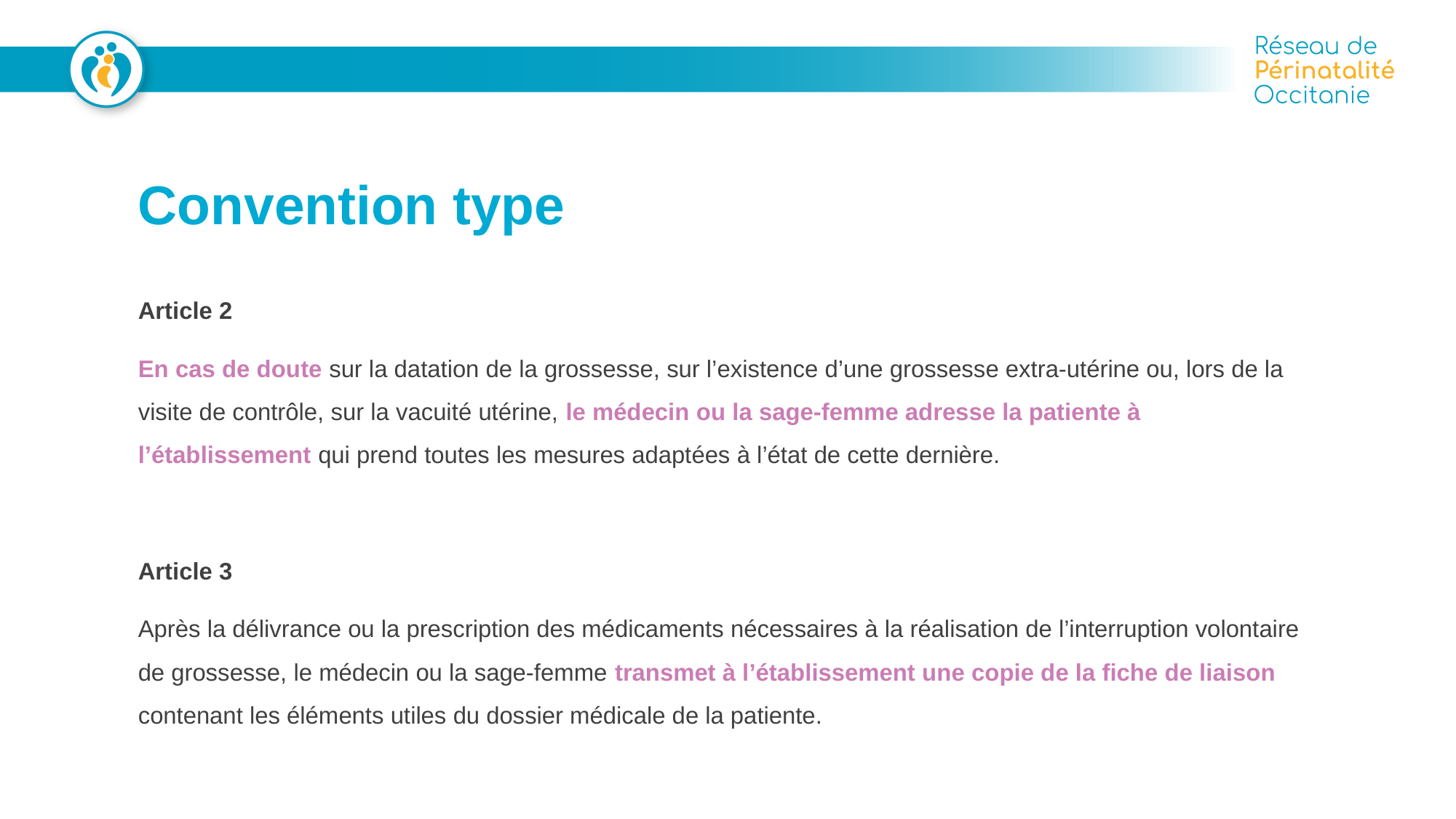

# Convention type
Article 2
En cas de doute sur la datation de la grossesse, sur l’existence d’une grossesse extra-utérine ou, lors de la visite de contrôle, sur la vacuité utérine, le médecin ou la sage-femme adresse la patiente à l’établissement qui prend toutes les mesures adaptées à l’état de cette dernière.

Article 3
Après la délivrance ou la prescription des médicaments nécessaires à la réalisation de l’interruption volontaire de grossesse, le médecin ou la sage-femme transmet à l’établissement une copie de la fiche de liaison contenant les éléments utiles du dossier médicale de la patiente.